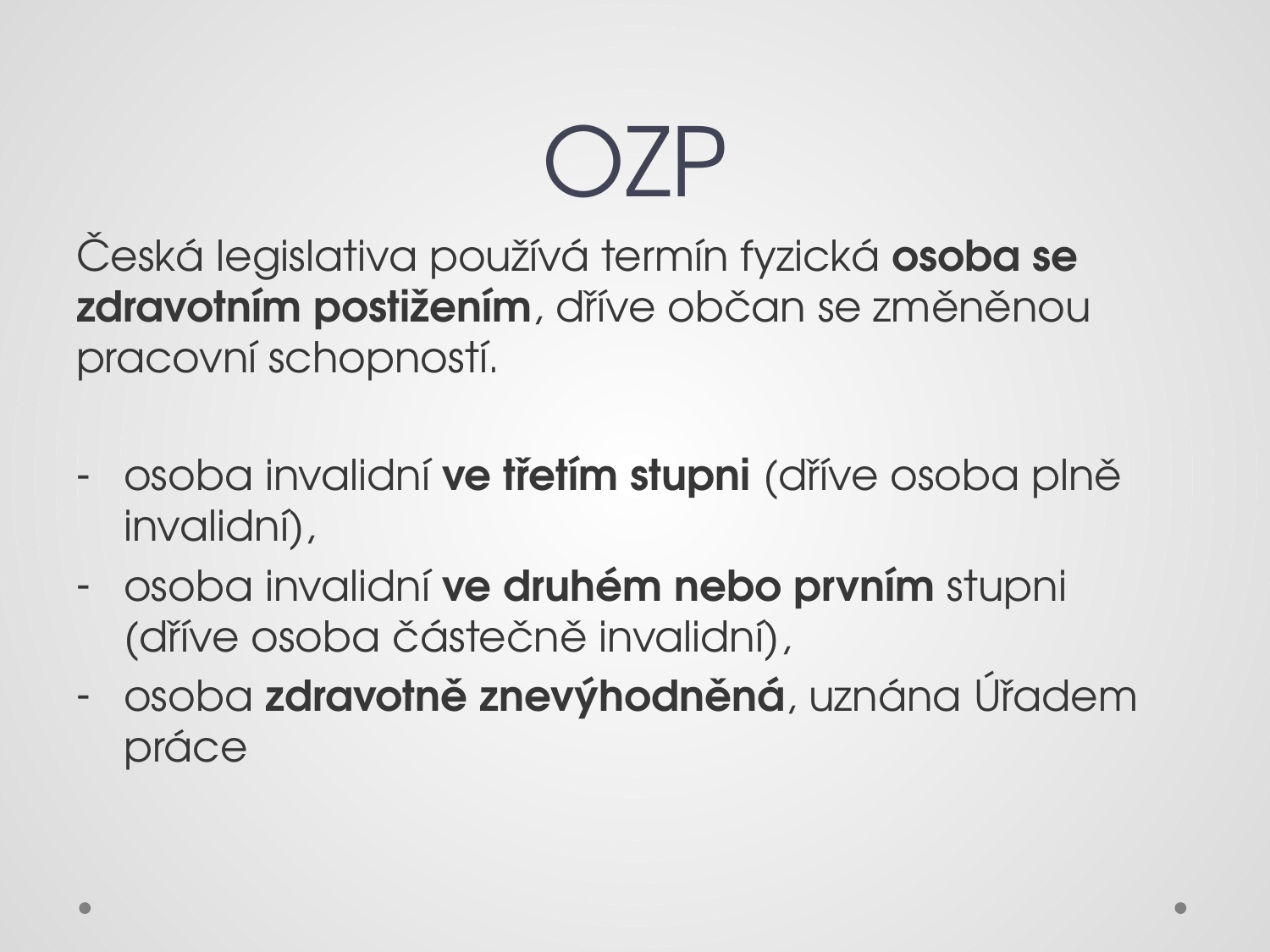

# OZP
Česká legislativa používá termín fyzická osoba se zdravotním postižením, dříve občan se změněnou pracovní schopností.

osoba invalidní ve třetím stupni (dříve osoba plně invalidní),
osoba invalidní ve druhém nebo prvním stupni (dříve osoba částečně invalidní),
osoba zdravotně znevýhodněná, uznána Úřadem práce